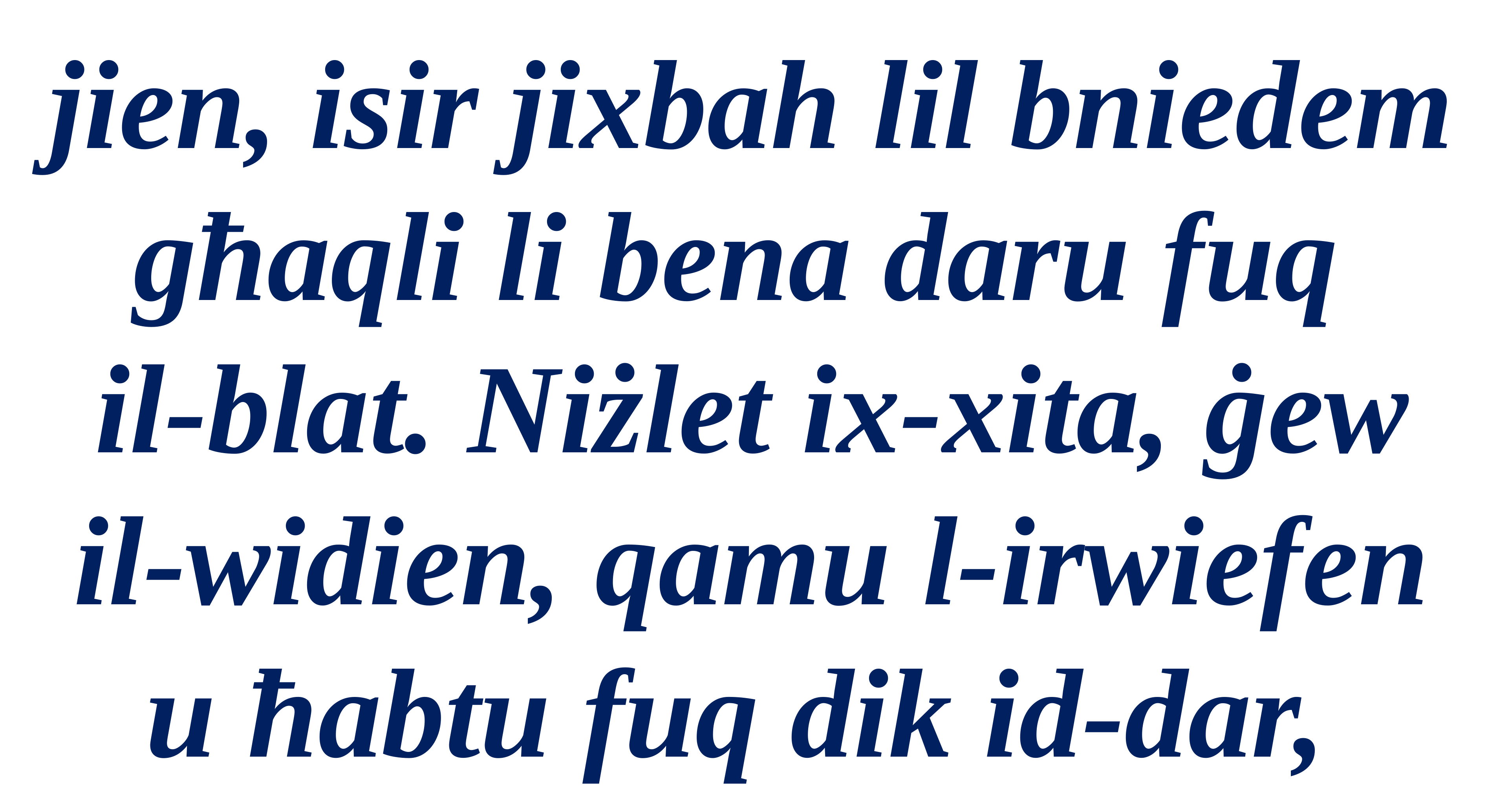

jien, isir jixbah lil bniedem għaqli li bena daru fuq
il-blat. Niżlet ix-xita, ġew il-widien, qamu l-irwiefen u ħabtu fuq dik id-dar,